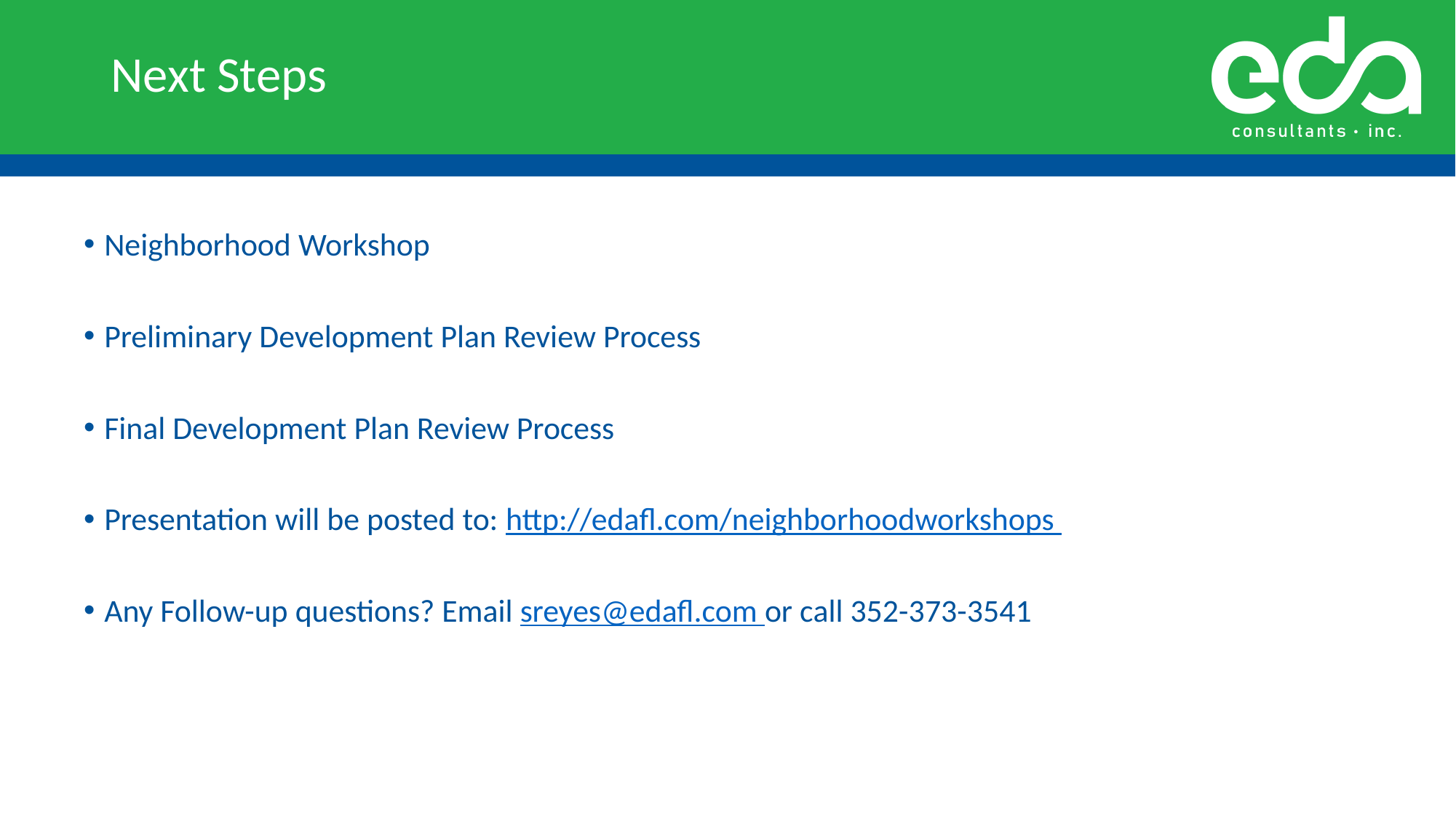

# Next Steps
Neighborhood Workshop

Preliminary Development Plan Review Process

Final Development Plan Review Process

Presentation will be posted to: http://edafl.com/neighborhoodworkshops

Any Follow-up questions? Email sreyes@edafl.com or call 352-373-3541